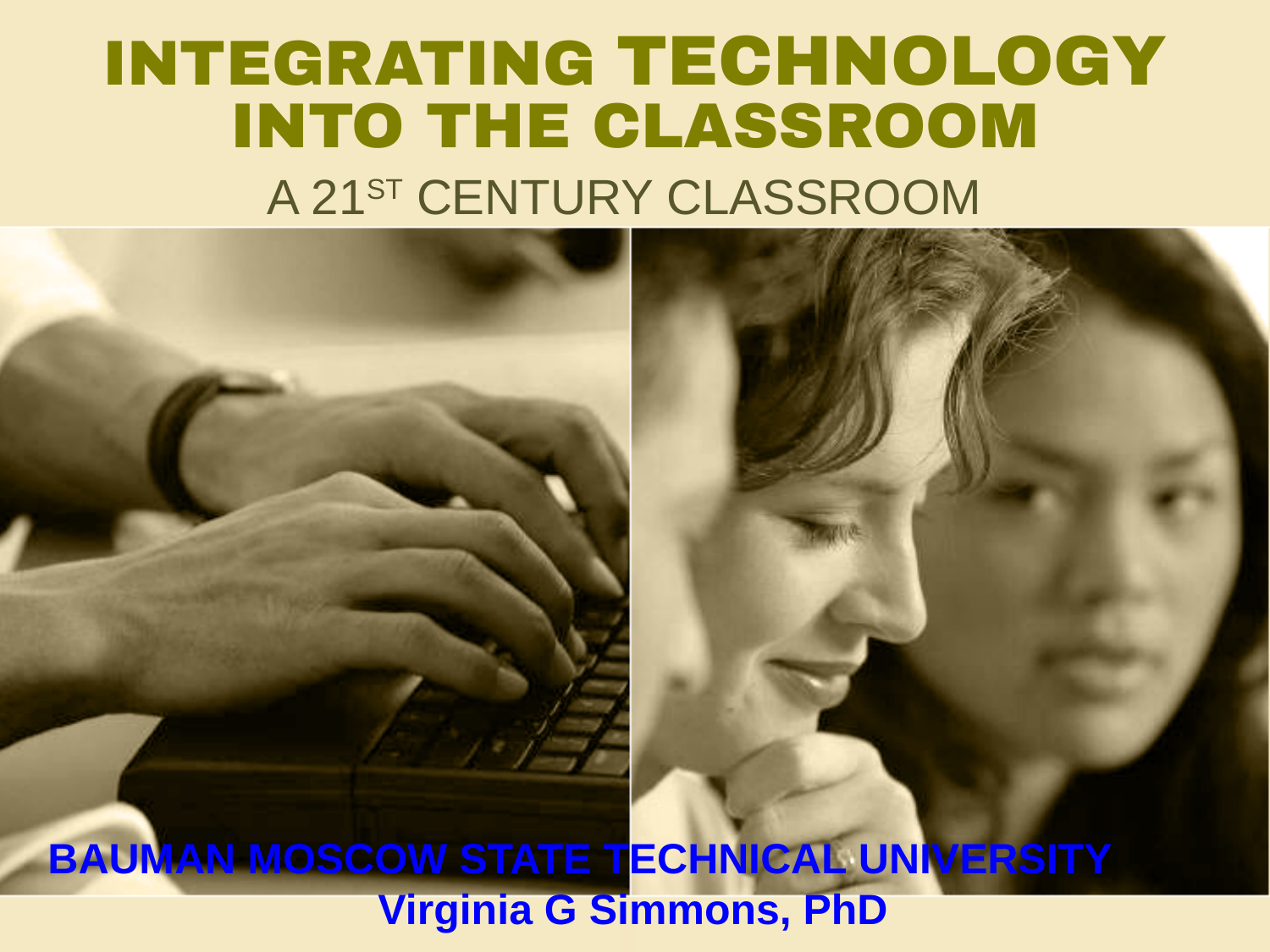

# INTEGRATING TECHNOLOGY INTO THE CLASSROOM
A 21ST CENTURY CLASSROOM
BAUMAN MOSCOW STATE TECHNICAL UNIVERSITY
Virginia G Simmons, PhD